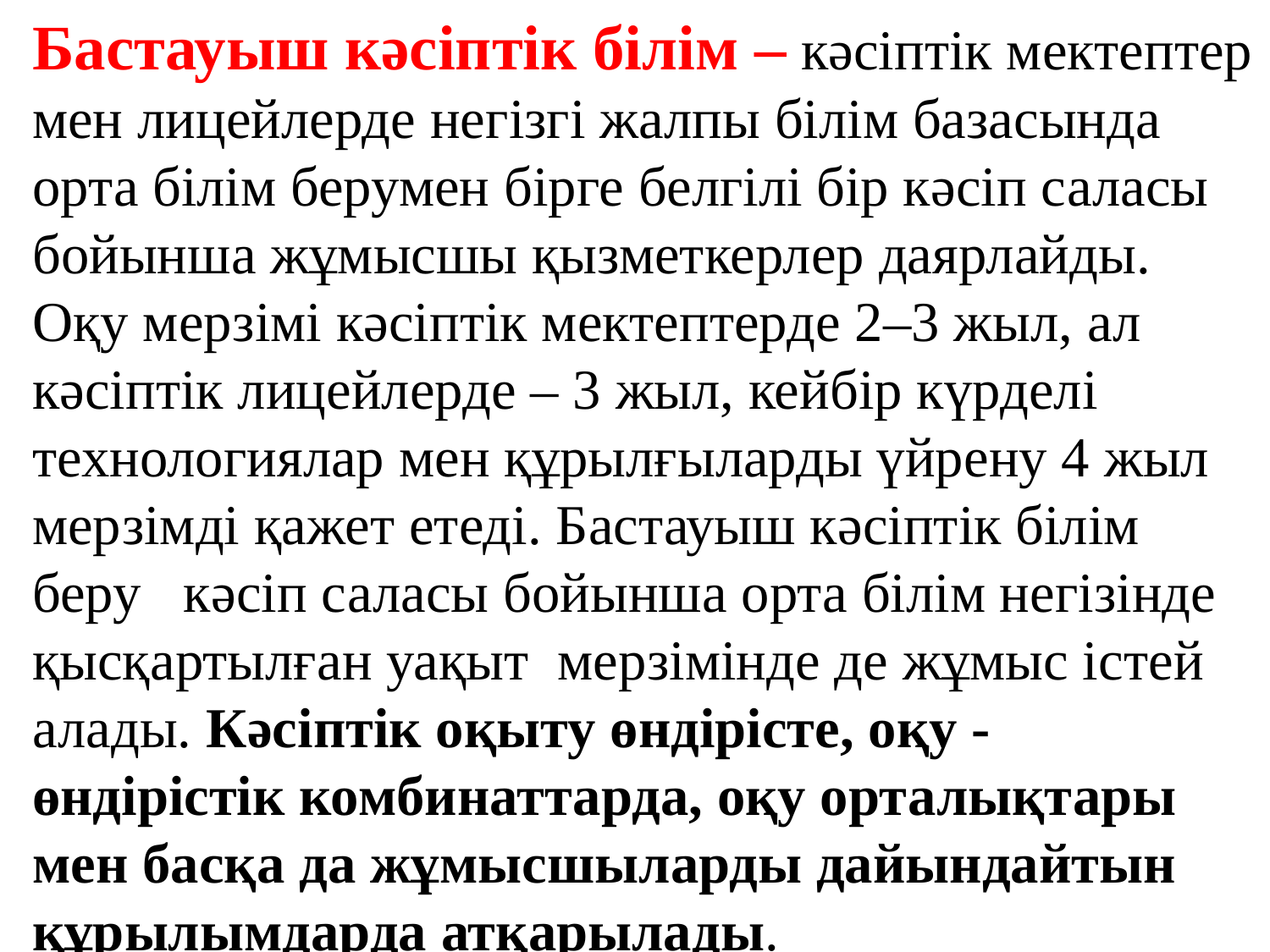

Бастауыш кәсіптік білім – кәсіптік мектептер мен лицейлерде негізгі жалпы білім базасында орта білім берумен бірге белгілі бір кәсіп саласы бойынша жұмысшы қызметкерлер даярлайды. Оқу мерзімі кәсіптік мектептерде 2–3 жыл, ал кәсіптік лицейлерде – 3 жыл, кейбір күрделі технологиялар мен құрылғыларды үйрену 4 жыл мерзімді қажет етеді. Бастауыш кәсіптік білім беру   кәсіп саласы бойынша орта білім негізінде қысқартылған уақыт  мерзімінде де жұмыс істей алады. Кәсіптік оқыту өндірісте, оқу - өндірістік комбинаттарда, оқу орталықтары мен басқа да жұмысшыларды дайындайтын құрылымдарда атқарылады.